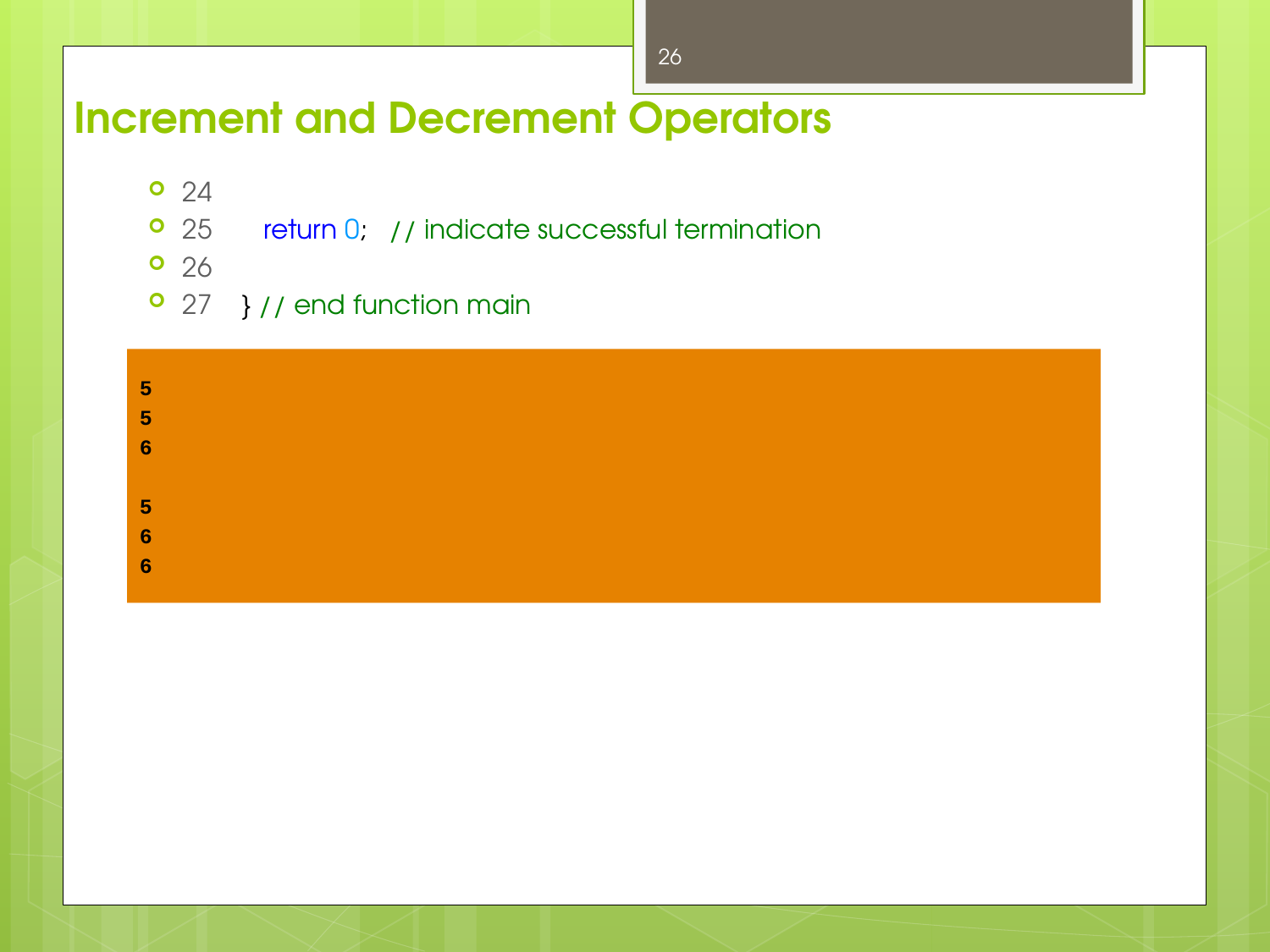

26
# Increment and Decrement Operators
24
25       return 0;   // indicate successful termination
26
27    } // end function main

5
5
6

5
6
6